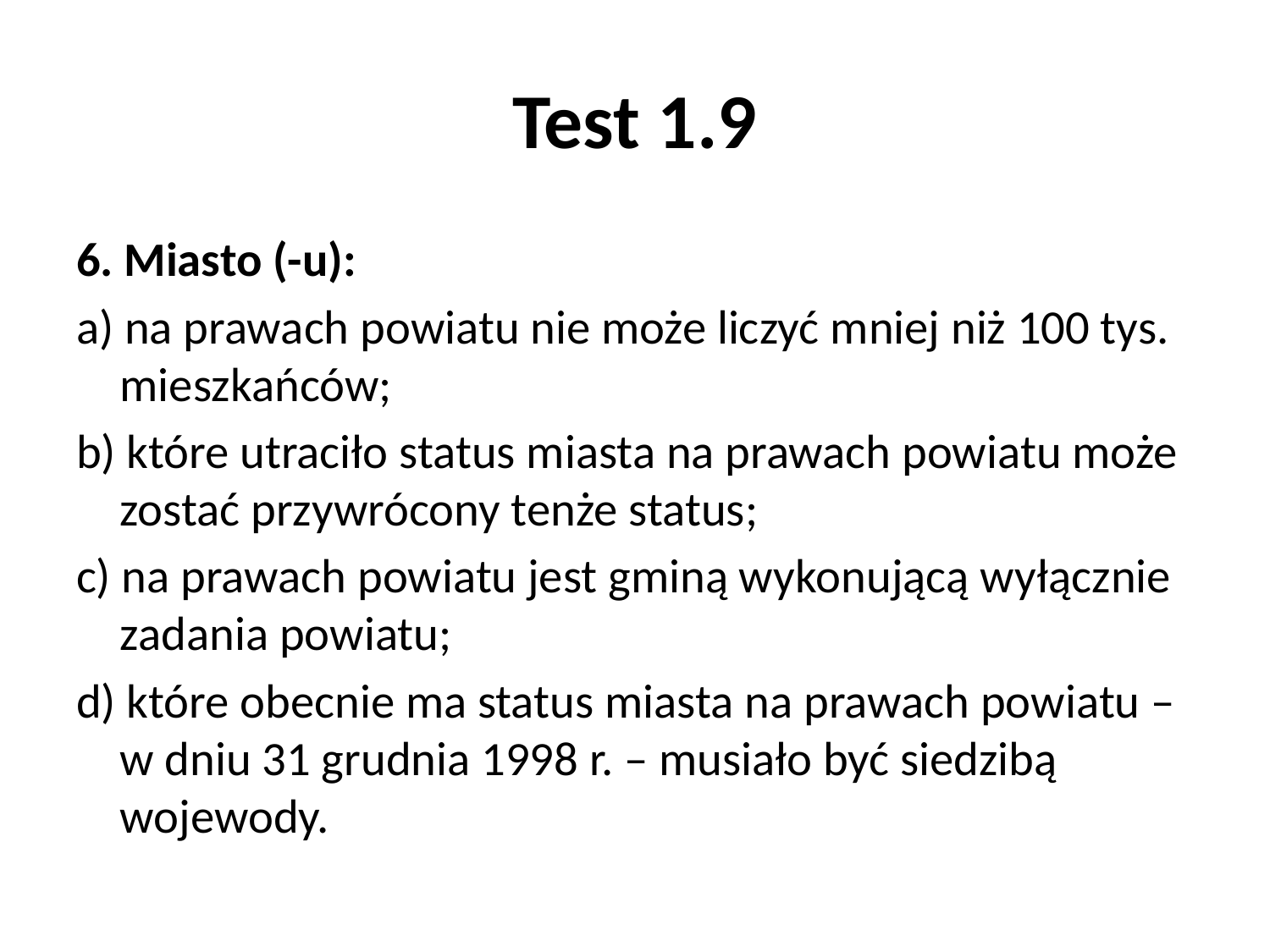

# Test 1.9
6. Miasto (-u):
a) na prawach powiatu nie może liczyć mniej niż 100 tys. mieszkańców;
b) które utraciło status miasta na prawach powiatu może zostać przywrócony tenże status;
c) na prawach powiatu jest gminą wykonującą wyłącznie zadania powiatu;
d) które obecnie ma status miasta na prawach powiatu – w dniu 31 grudnia 1998 r. – musiało być siedzibą wojewody.